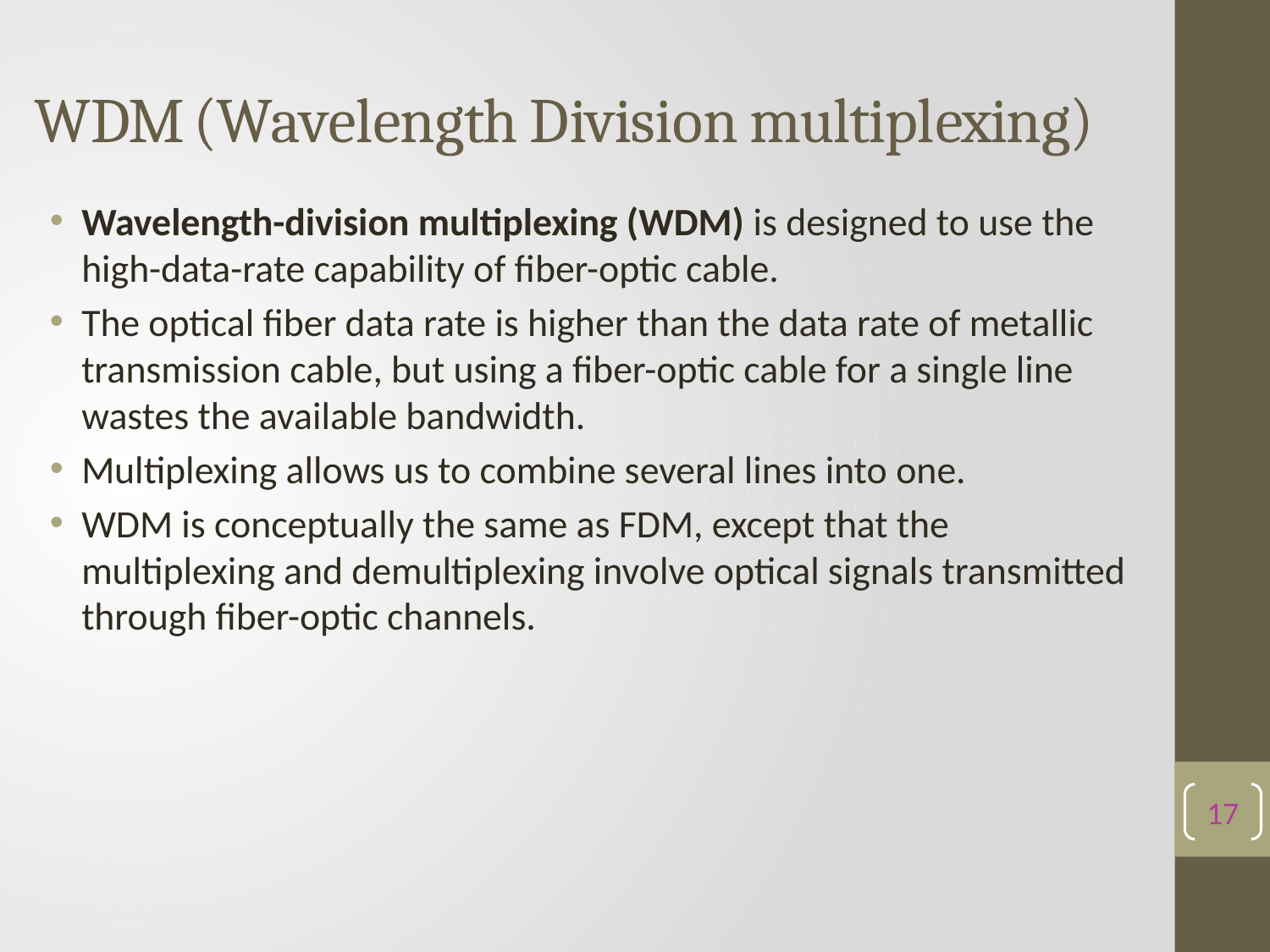

# WDM (Wavelength Division multiplexing)
Wavelength-division multiplexing (WDM) is designed to use the high-data-rate capability of fiber-optic cable.
The optical fiber data rate is higher than the data rate of metallic transmission cable, but using a fiber-optic cable for a single line wastes the available bandwidth.
Multiplexing allows us to combine several lines into one.
WDM is conceptually the same as FDM, except that the multiplexing and demultiplexing involve optical signals transmitted through fiber-optic channels.
17